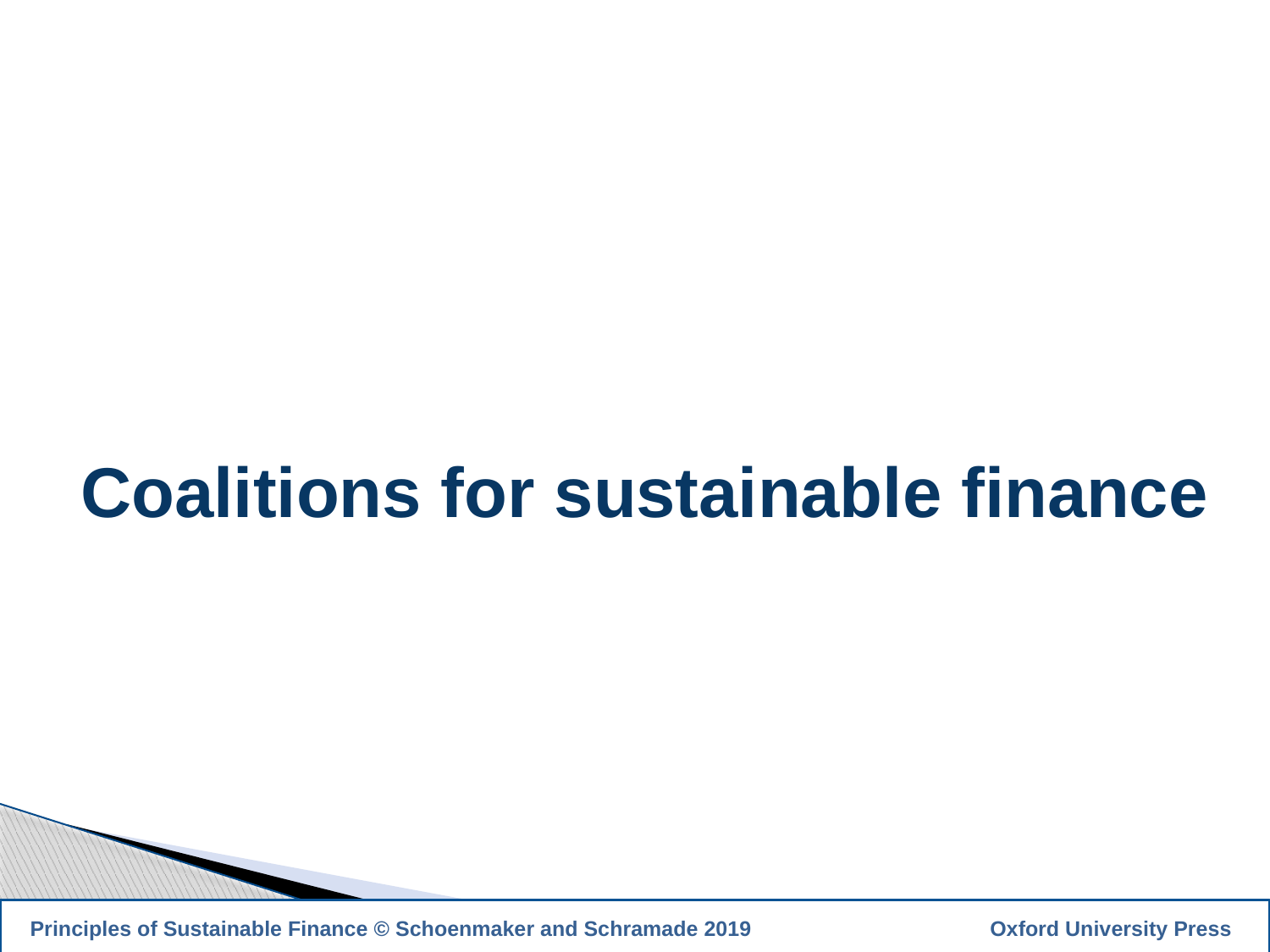

# Coalitions for sustainable finance
13

   Principles of Sustainable Finance © Schoenmaker and Schramade 2019		               Oxford University Press